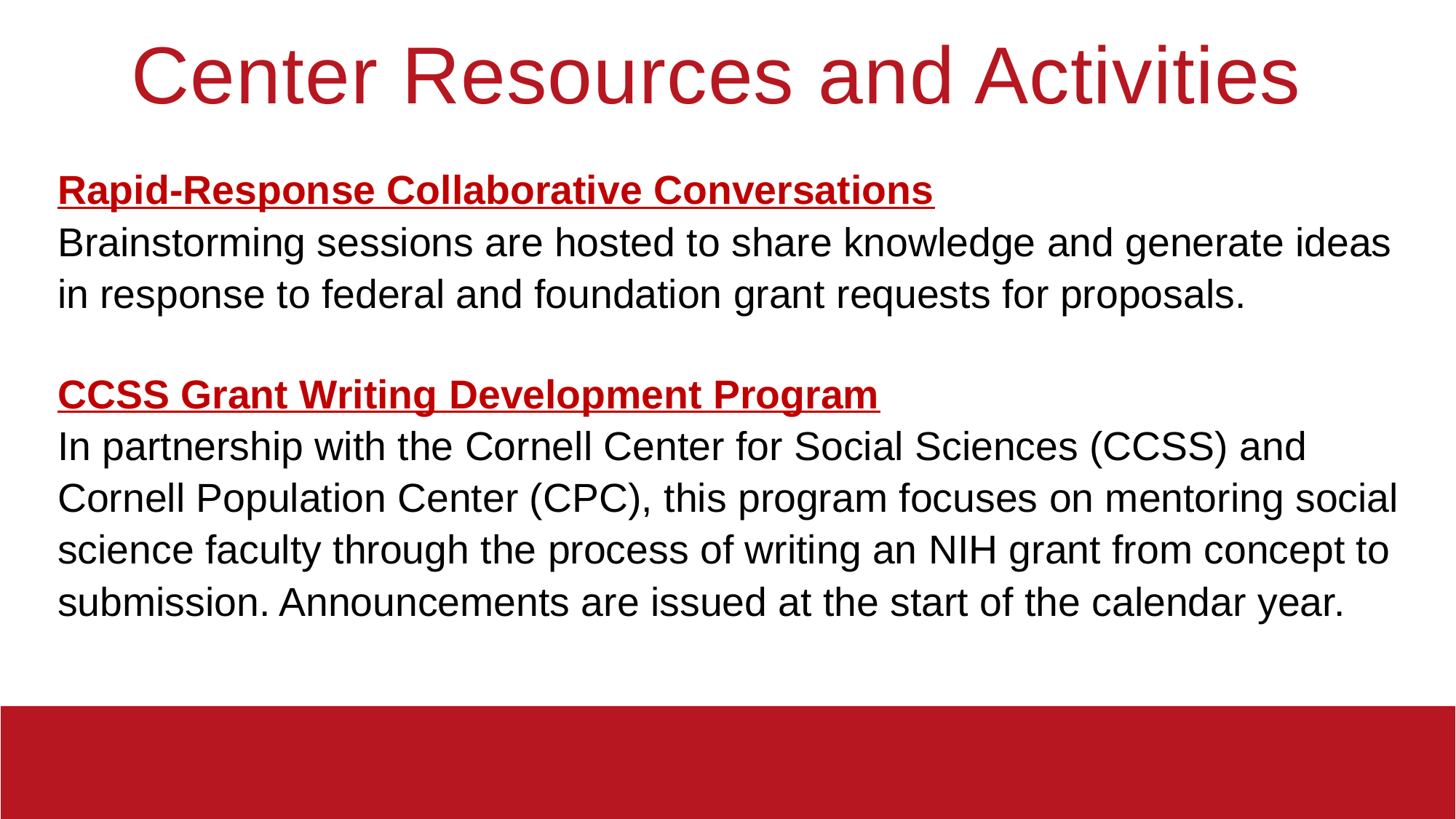

Center Resources and Activities
Rapid-Response Collaborative Conversations
Brainstorming sessions are hosted to share knowledge and generate ideas in response to federal and foundation grant requests for proposals.
CCSS Grant Writing Development Program
In partnership with the Cornell Center for Social Sciences (CCSS) and Cornell Population Center (CPC), this program focuses on mentoring social science faculty through the process of writing an NIH grant from concept to submission. Announcements are issued at the start of the calendar year.